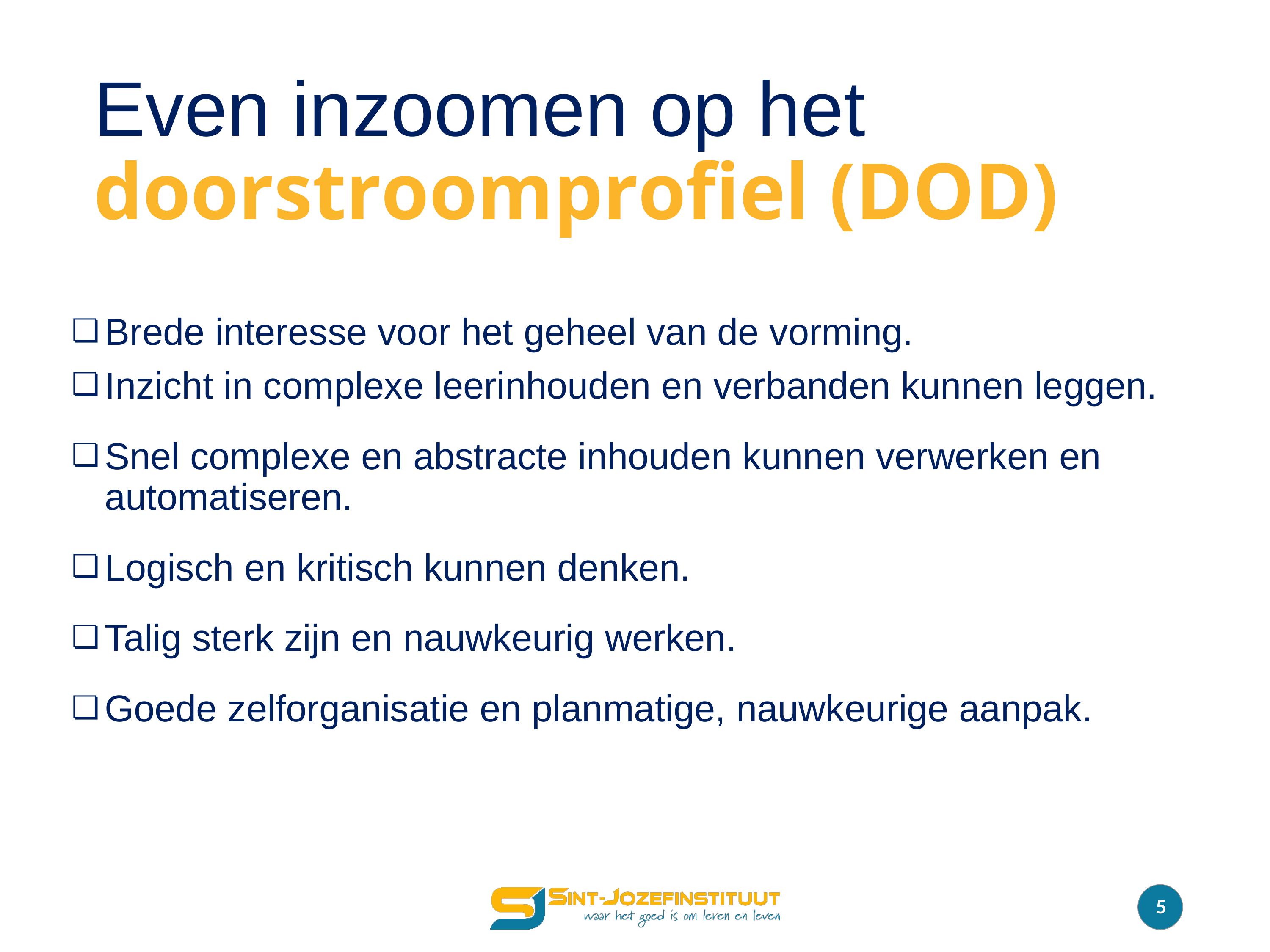

# Even inzoomen op het doorstroomprofiel (DOD)
Brede interesse voor het geheel van de vorming.
Inzicht in complexe leerinhouden en verbanden kunnen leggen.
Snel complexe en abstracte inhouden kunnen verwerken en automatiseren.
Logisch en kritisch kunnen denken.
Talig sterk zijn en nauwkeurig werken.
Goede zelforganisatie en planmatige, nauwkeurige aanpak.